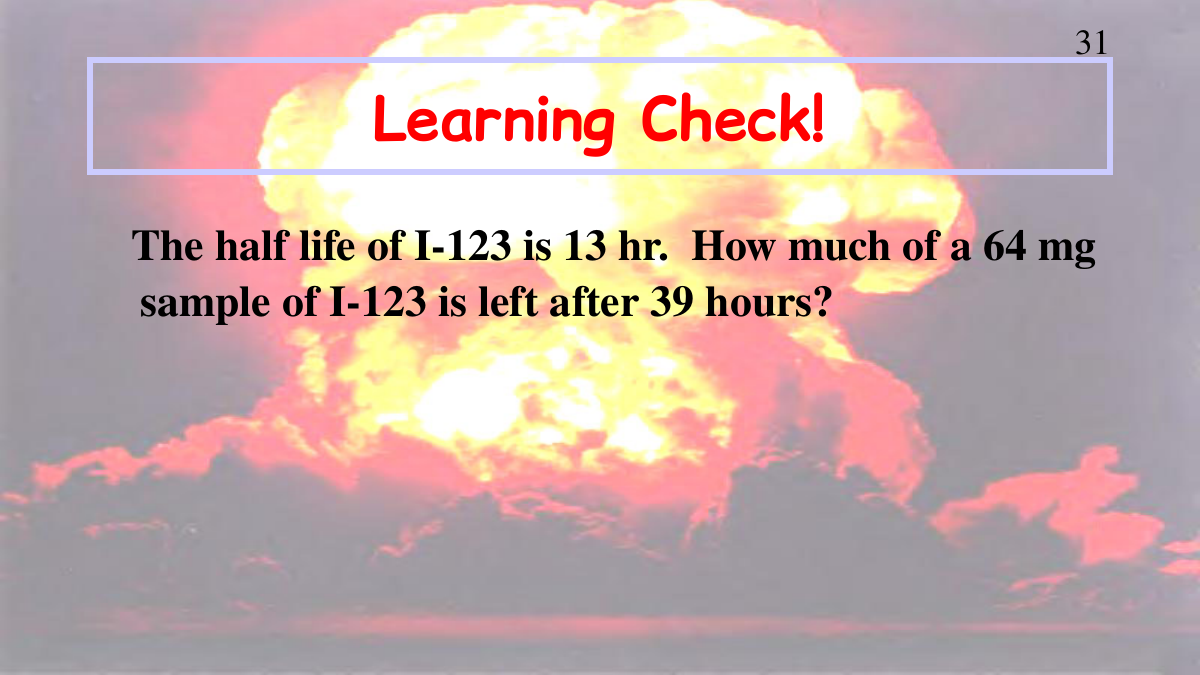

# Learning Check!
  The half life of I-123 is 13 hr.  How much of a 64 mg sample of I-123 is left after 39 hours?